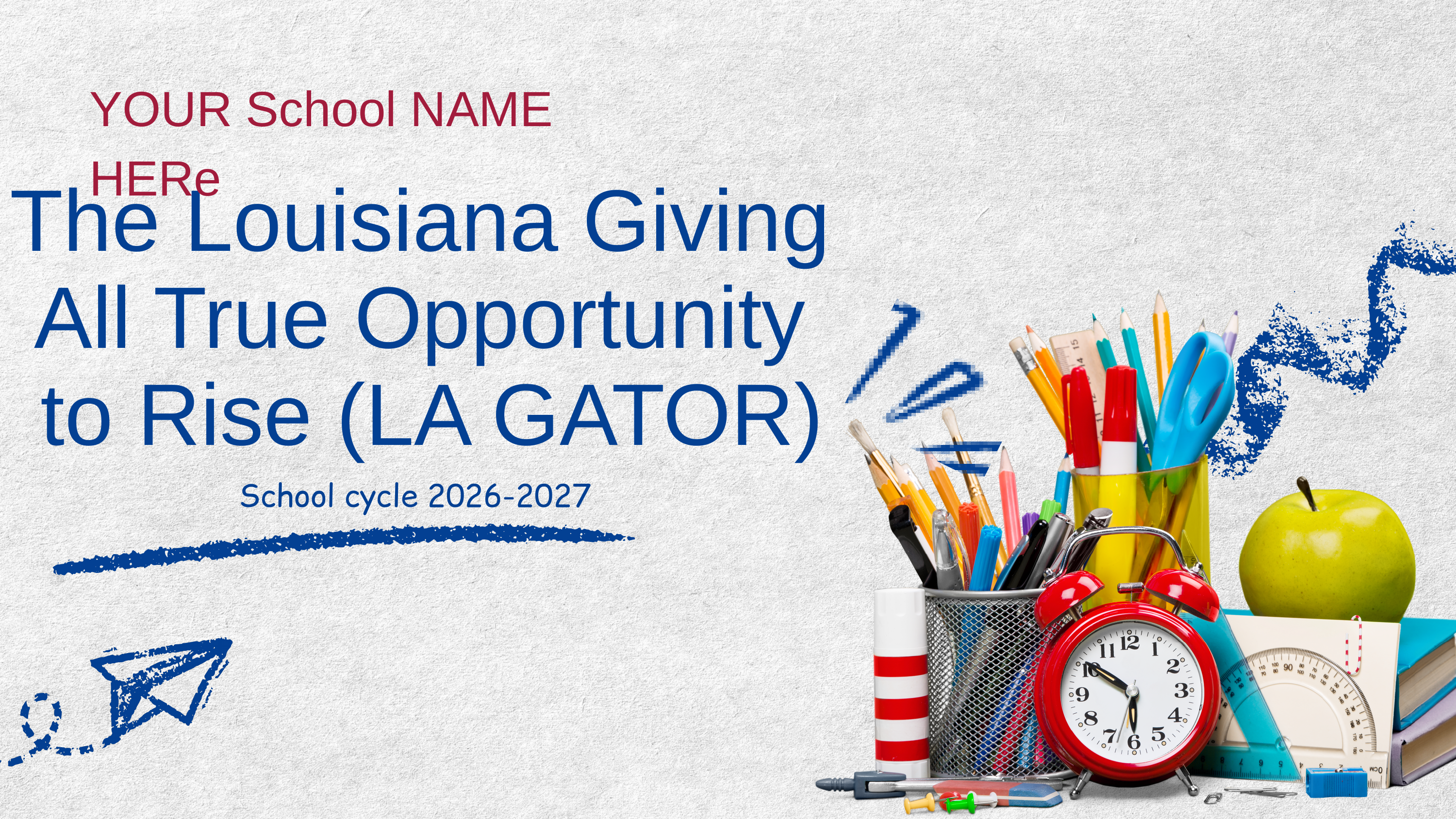

YOUR School NAME HERe

The Louisiana Giving
All True Opportunity
to Rise (LA GATOR)

School cycle 2026-2027